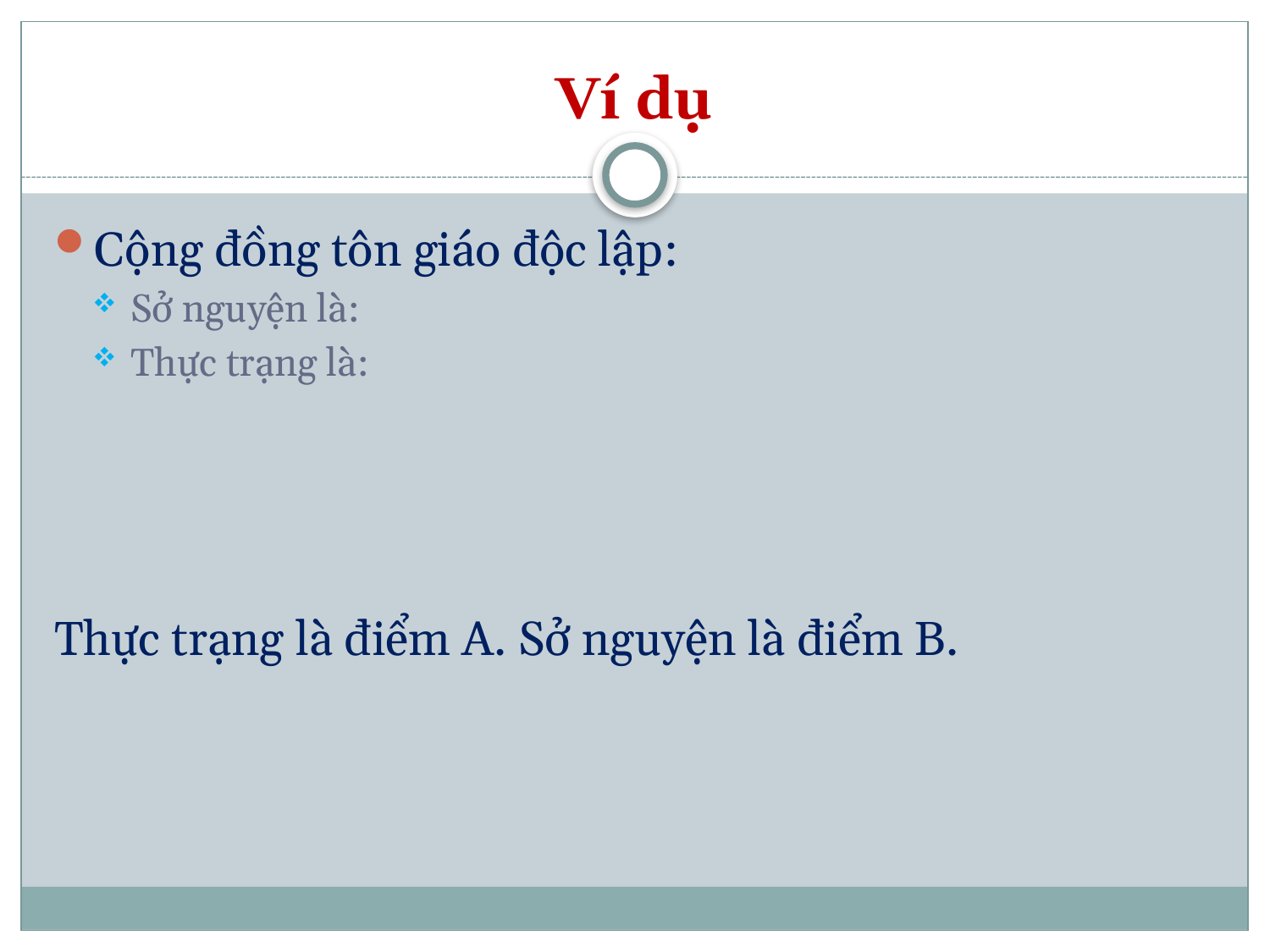

# Ví dụ
Cộng đồng tôn giáo độc lập:
Sở nguyện là:
Thực trạng là:

Thực trạng là điểm A. Sở nguyện là điểm B.